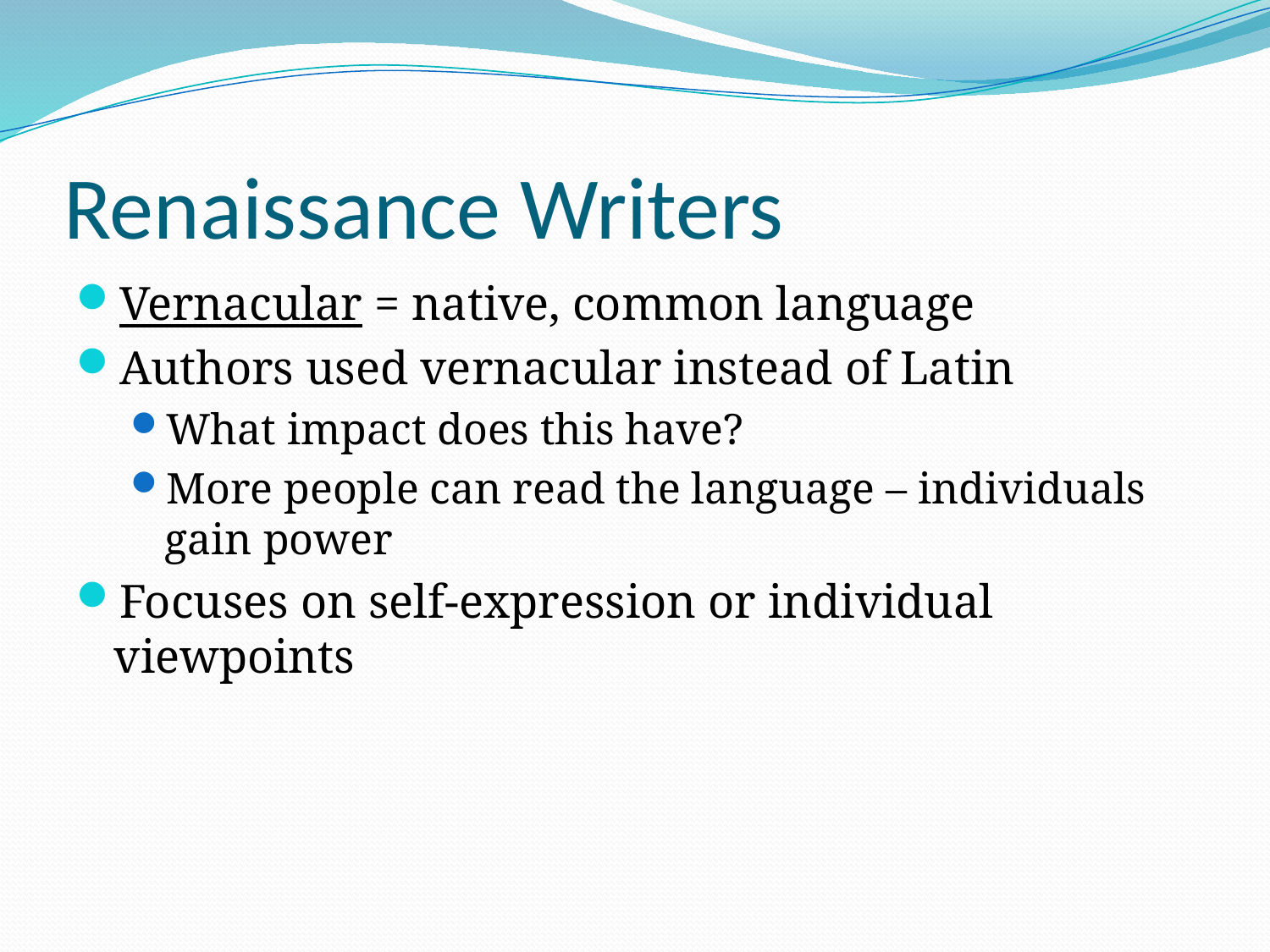

# Renaissance Writers
Vernacular = native, common language
Authors used vernacular instead of Latin
What impact does this have?
More people can read the language – individuals gain power
Focuses on self-expression or individual viewpoints